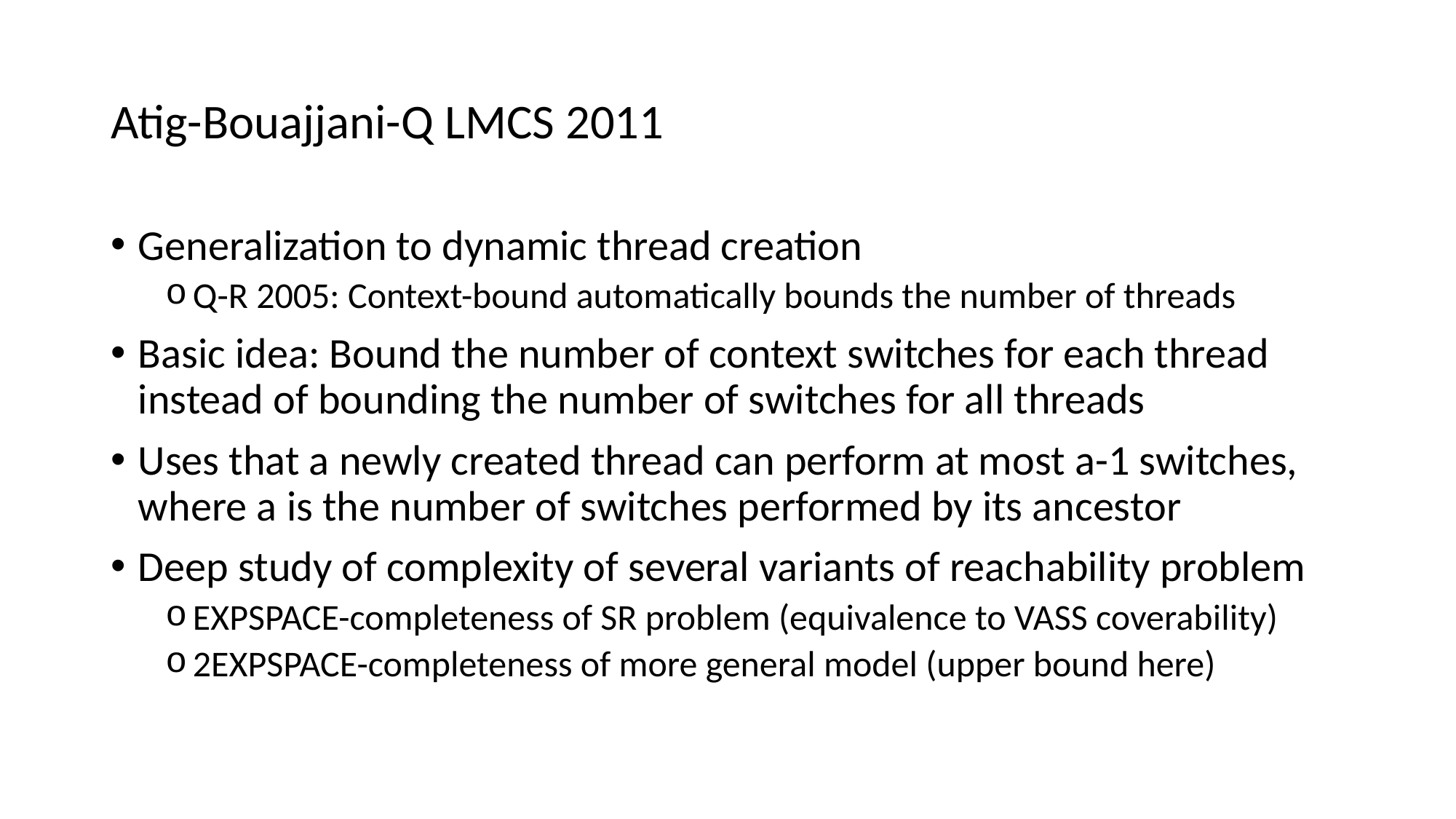

# Atig-Bouajjani-Q LMCS 2011
Generalization to dynamic thread creation
Q-R 2005: Context-bound automatically bounds the number of threads
Basic idea: Bound the number of context switches for each thread instead of bounding the number of switches for all threads
Uses that a newly created thread can perform at most a-1 switches, where a is the number of switches performed by its ancestor
Deep study of complexity of several variants of reachability problem
EXPSPACE-completeness of SR problem (equivalence to VASS coverability)
2EXPSPACE-completeness of more general model (upper bound here)